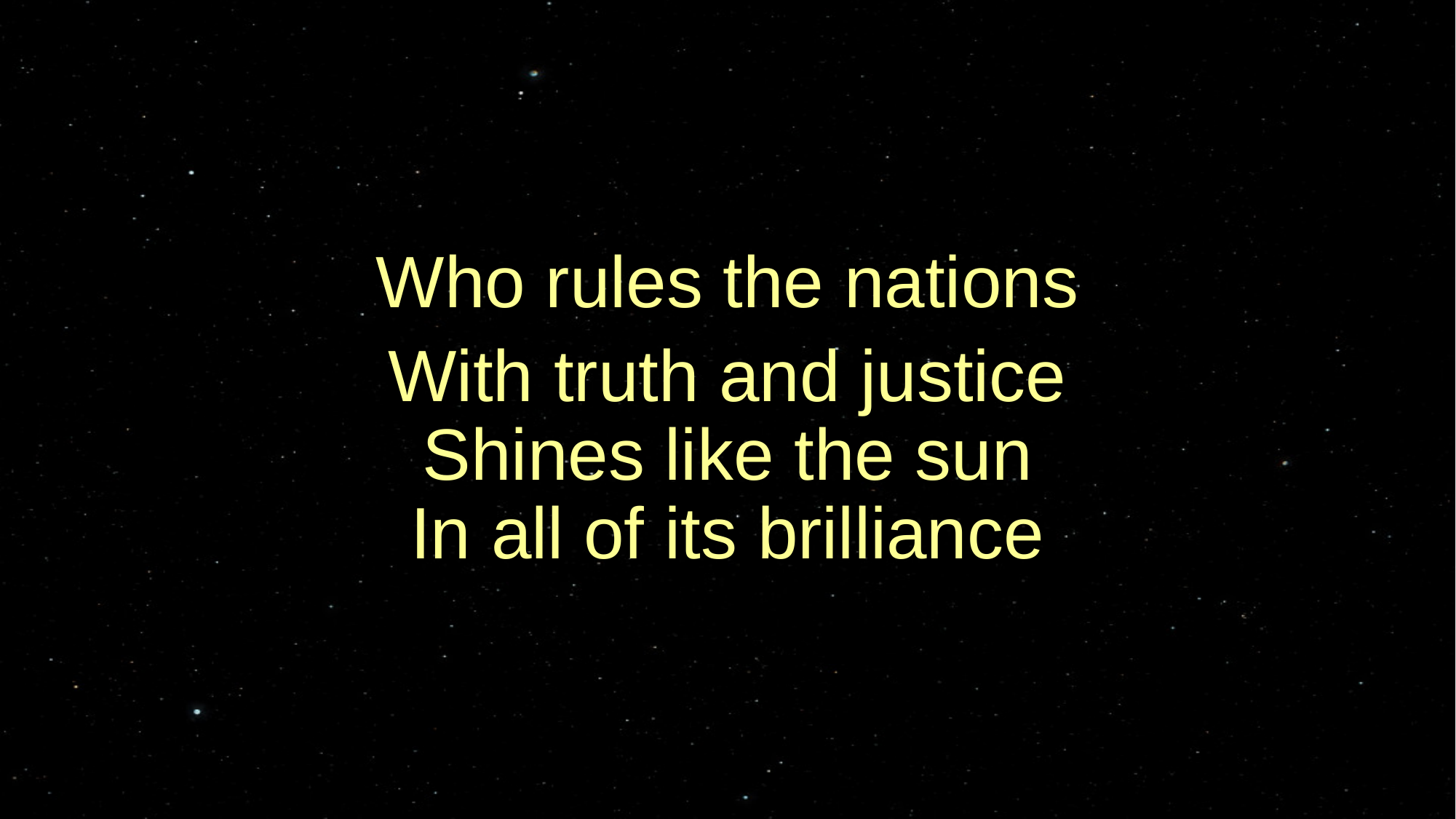

Who rules the nations
With truth and justice
Shines like the sun
In all of its brilliance